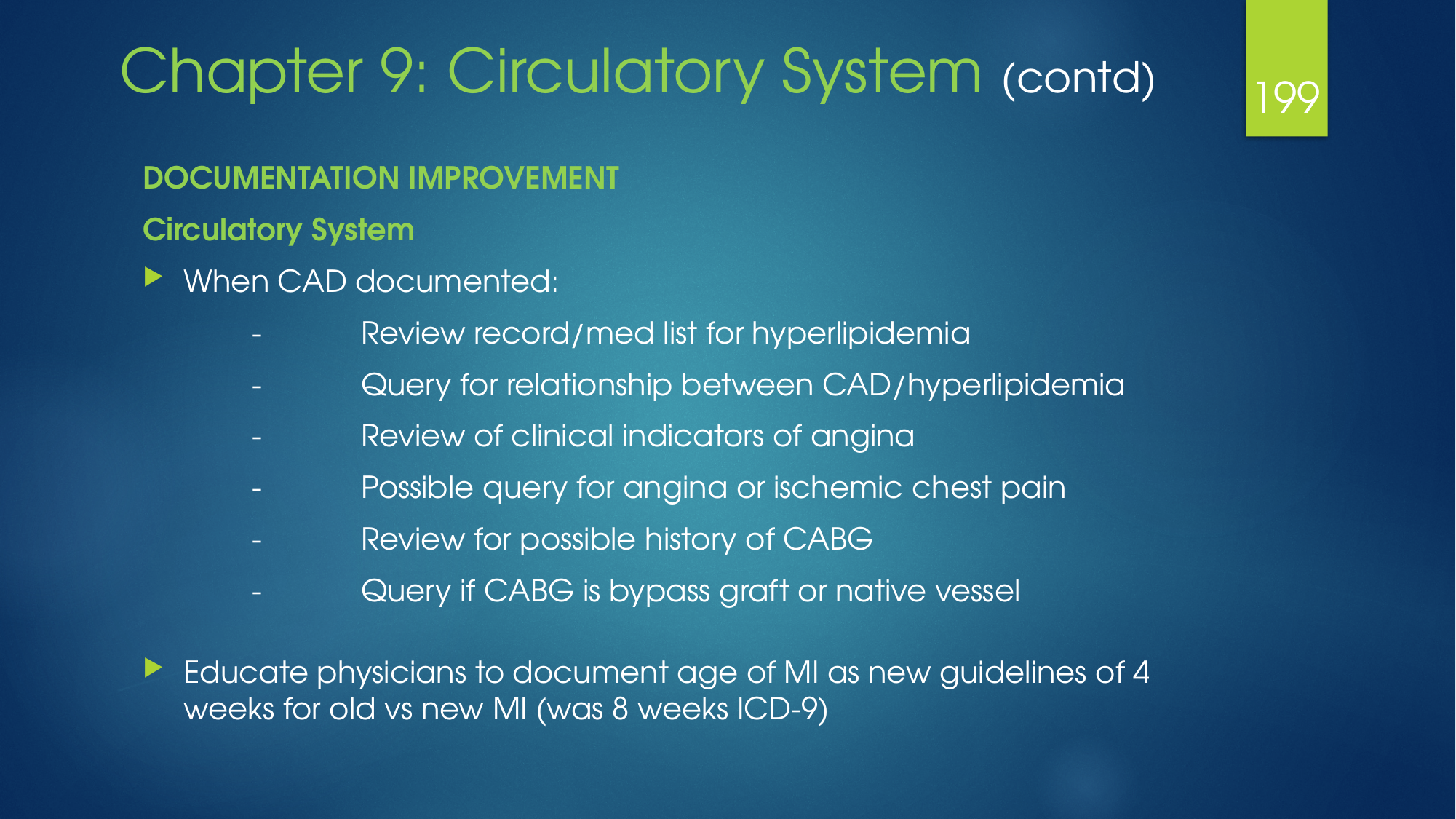

# Chapter 9: Circulatory System (contd)
199
DOCUMENTATION IMPROVEMENT
Circulatory System
When CAD documented:
	-	Review record/med list for hyperlipidemia
	-	Query for relationship between CAD/hyperlipidemia
	-	Review of clinical indicators of angina
	-	Possible query for angina or ischemic chest pain
	-	Review for possible history of CABG
	-	Query if CABG is bypass graft or native vessel

Educate physicians to document age of MI as new guidelines of 4 weeks for old vs new MI (was 8 weeks ICD-9)